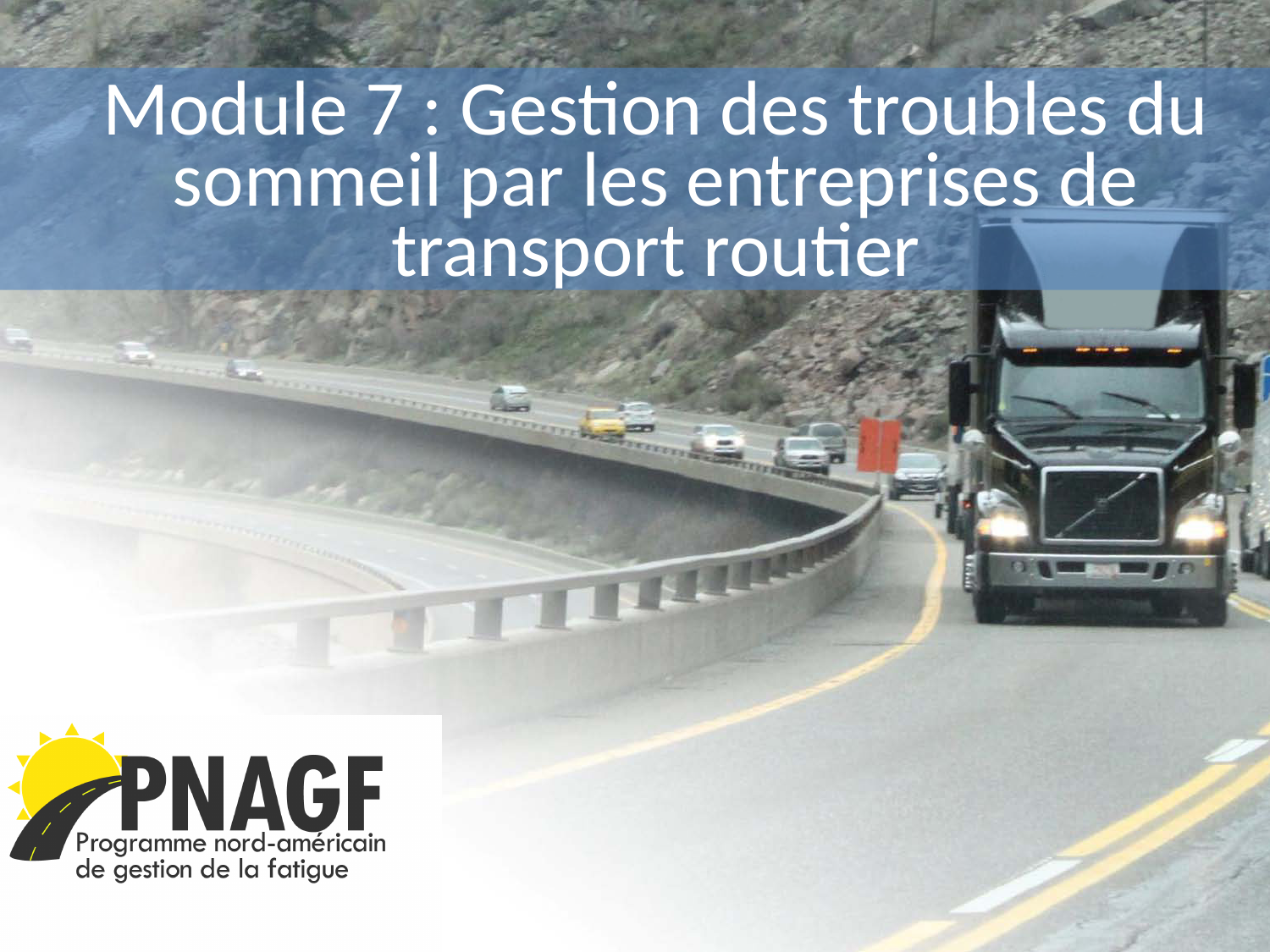

Module 7 : Gestion des troubles du sommeil par les entreprises de transport routier